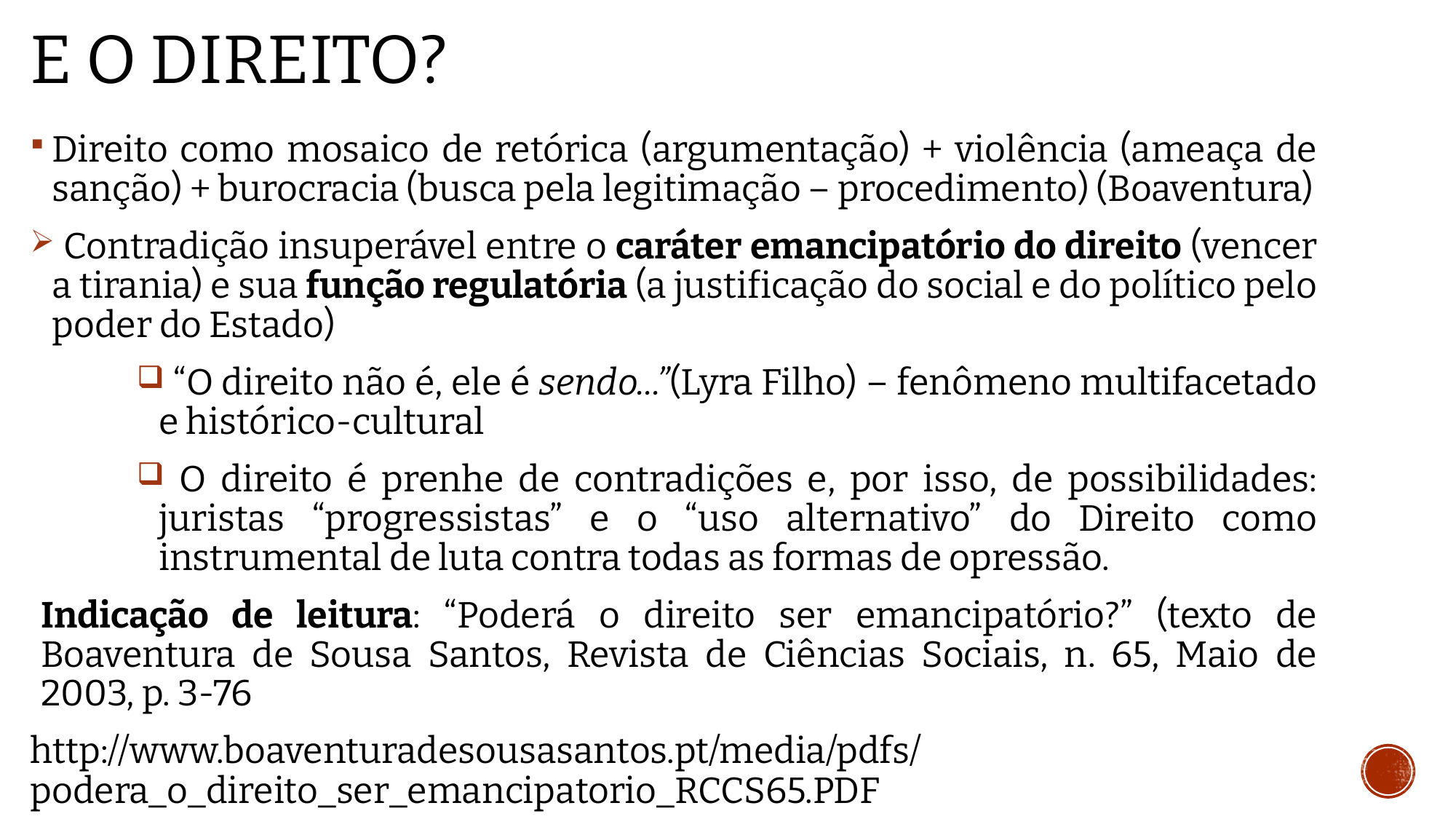

# E o Direito?
Direito como mosaico de retórica (argumentação) + violência (ameaça de sanção) + burocracia (busca pela legitimação – procedimento) (Boaventura)
 Contradição insuperável entre o caráter emancipatório do direito (vencer a tirania) e sua função regulatória (a justificação do social e do político pelo poder do Estado)
 “O direito não é, ele é sendo...”(Lyra Filho) – fenômeno multifacetado e histórico-cultural
 O direito é prenhe de contradições e, por isso, de possibilidades: juristas “progressistas” e o “uso alternativo” do Direito como instrumental de luta contra todas as formas de opressão.
Indicação de leitura: “Poderá o direito ser emancipatório?” (texto de Boaventura de Sousa Santos, Revista de Ciências Sociais, n. 65, Maio de 2003, p. 3-76
http://www.boaventuradesousasantos.pt/media/pdfs/podera_o_direito_ser_emancipatorio_RCCS65.PDF